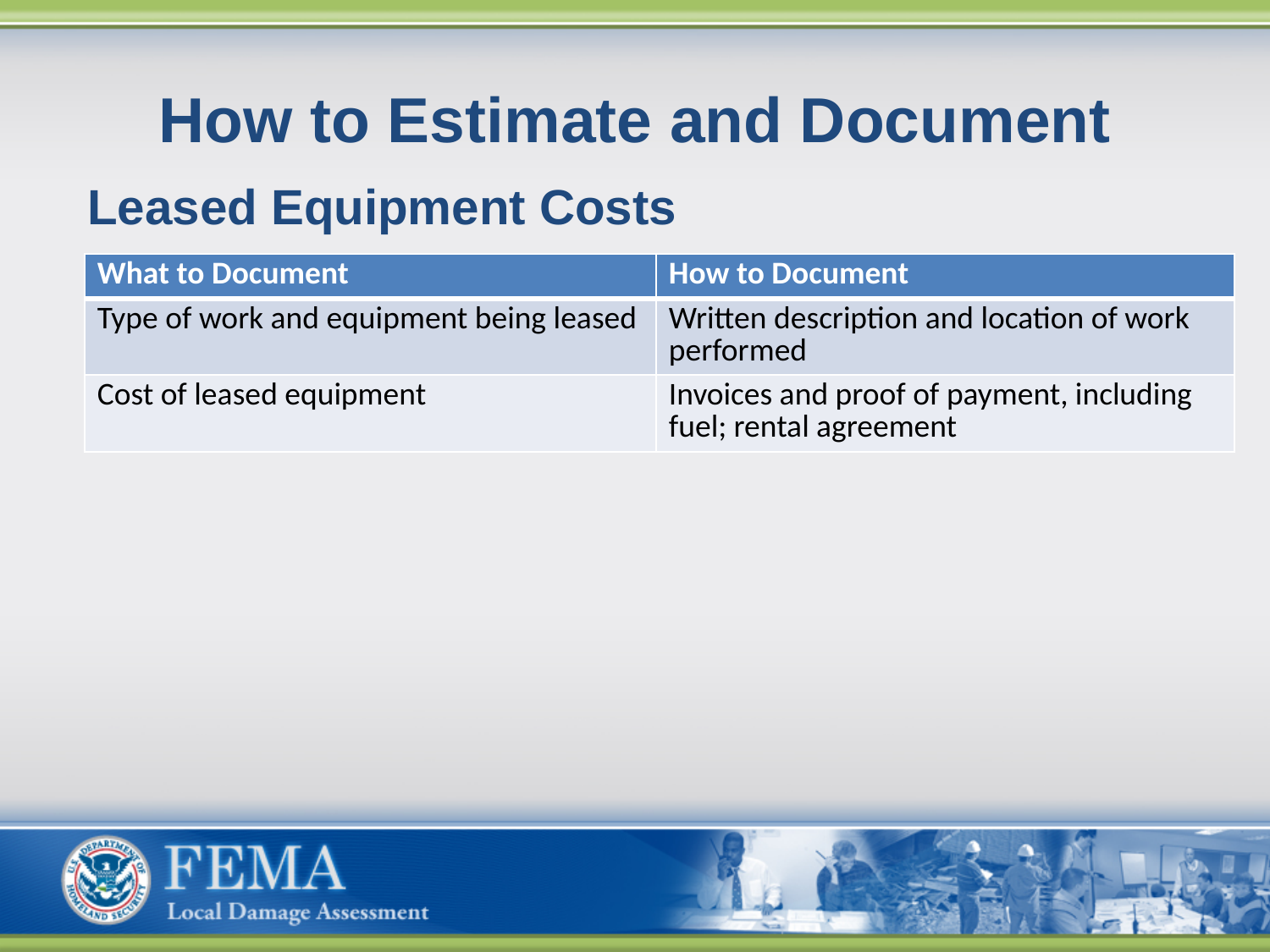

# How to Estimate and Document
Leased Equipment Costs

| What to Document | How to Document |
| --- | --- |
| Type of work and equipment being leased | Written description and location of work performed |
| Cost of leased equipment | Invoices and proof of payment, including fuel; rental agreement |